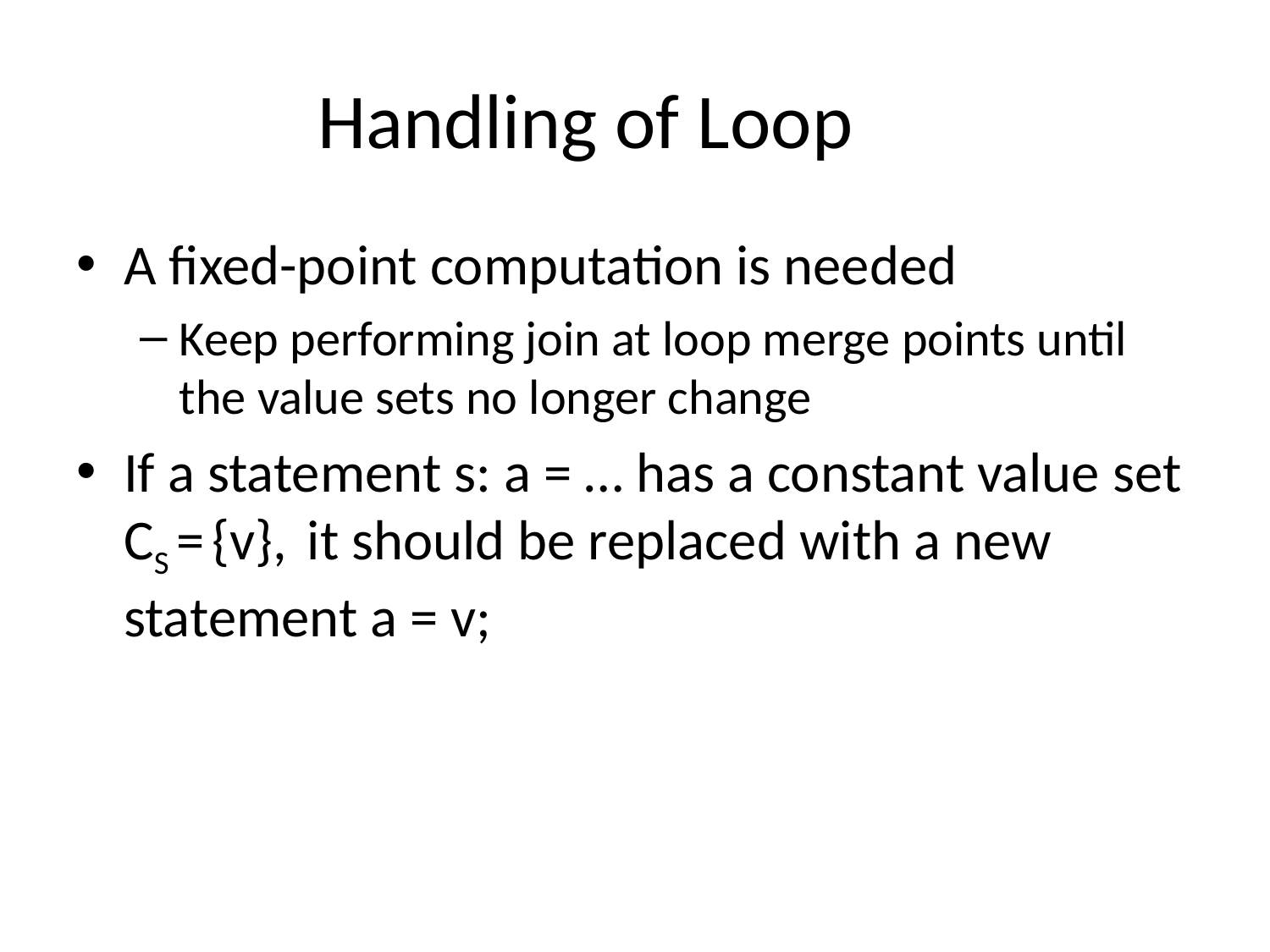

# Handling of Loop
A fixed-point computation is needed
Keep performing join at loop merge points until the value sets no longer change
If a statement s: a = … has a constant value set CS = {v},  it should be replaced with a new statement a = v;